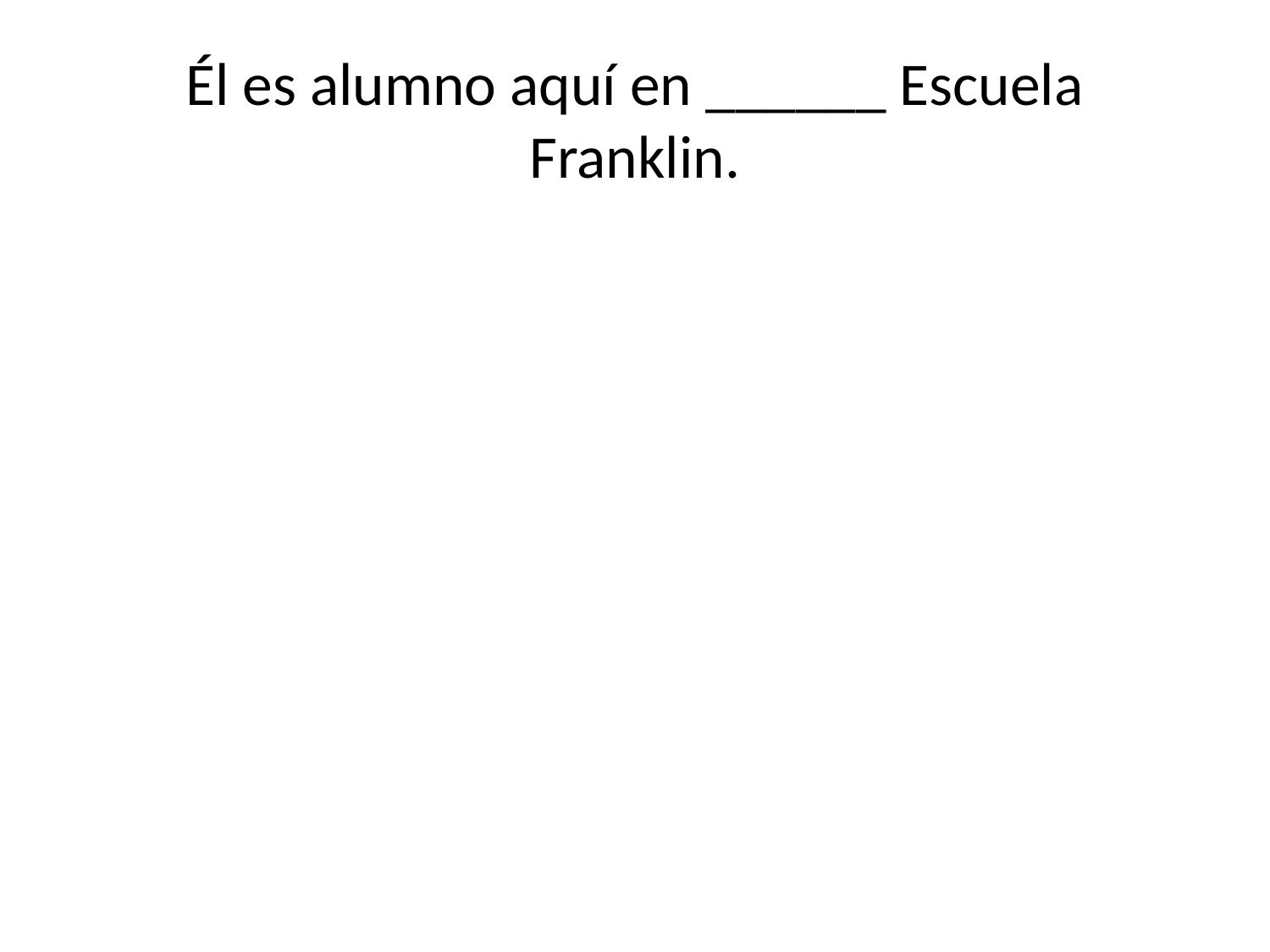

# Él es alumno aquí en ______ Escuela Franklin.